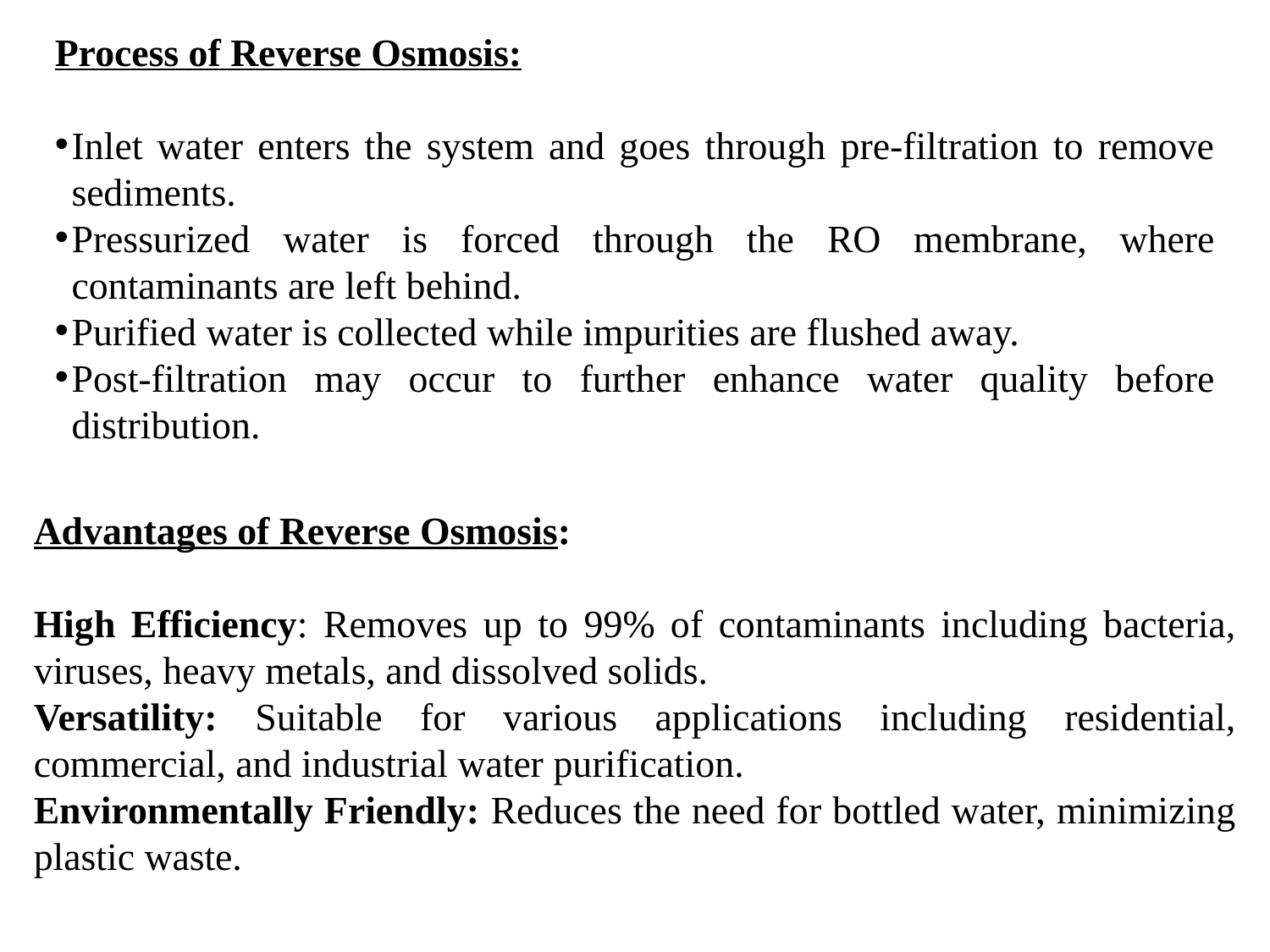

Process of Reverse Osmosis:

Inlet water enters the system and goes through pre-filtration to remove sediments.
Pressurized water is forced through the RO membrane, where contaminants are left behind.
Purified water is collected while impurities are flushed away.
Post-filtration may occur to further enhance water quality before distribution.
Advantages of Reverse Osmosis:

High Efficiency: Removes up to 99% of contaminants including bacteria, viruses, heavy metals, and dissolved solids.
Versatility: Suitable for various applications including residential, commercial, and industrial water purification.
Environmentally Friendly: Reduces the need for bottled water, minimizing plastic waste.